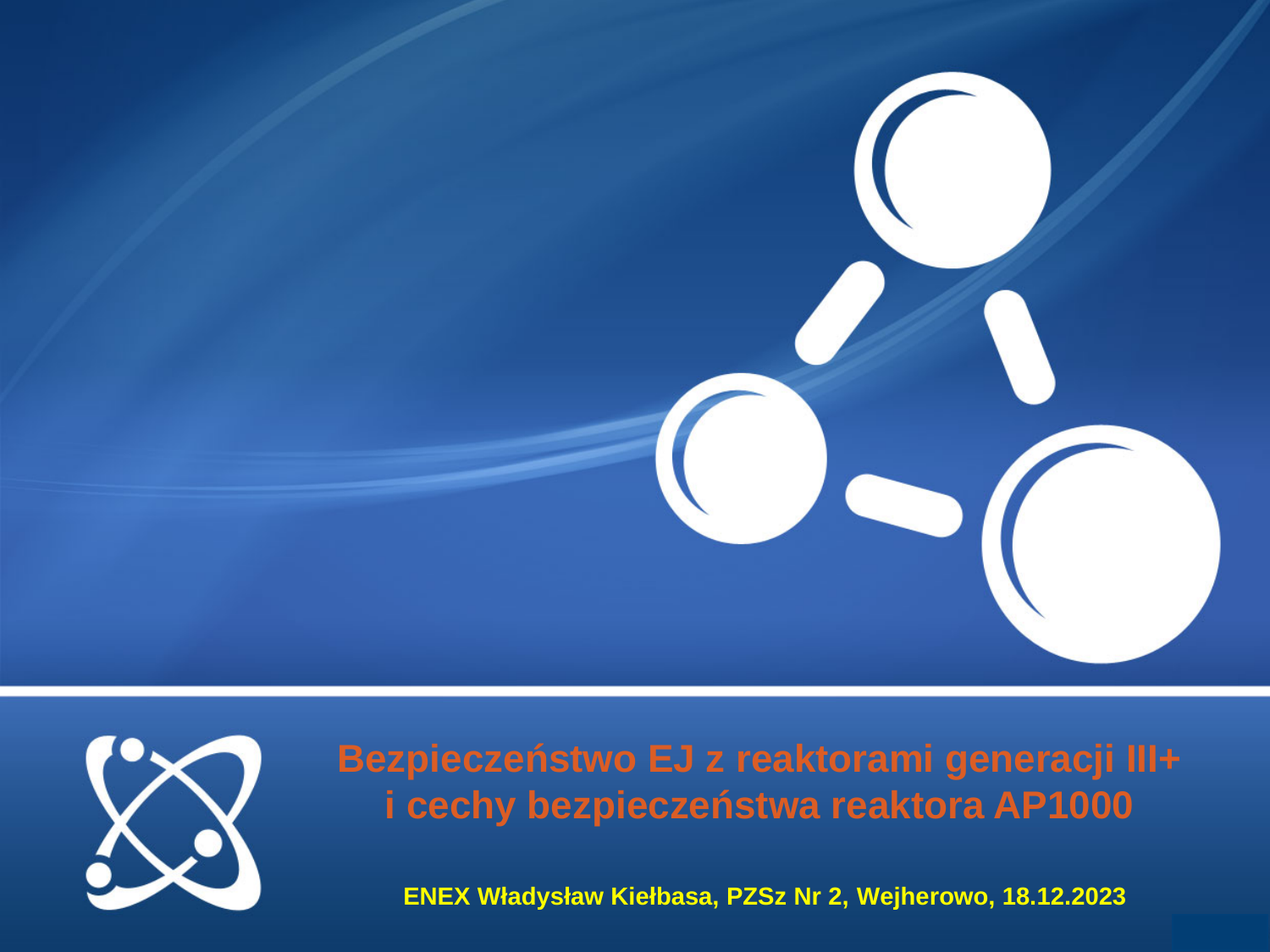

# Bezpieczeństwo EJ z reaktorami generacji III+ i cechy bezpieczeństwa reaktora AP1000
ENEX Władysław Kiełbasa, PZSz Nr 2, Wejherowo, 18.12.2023